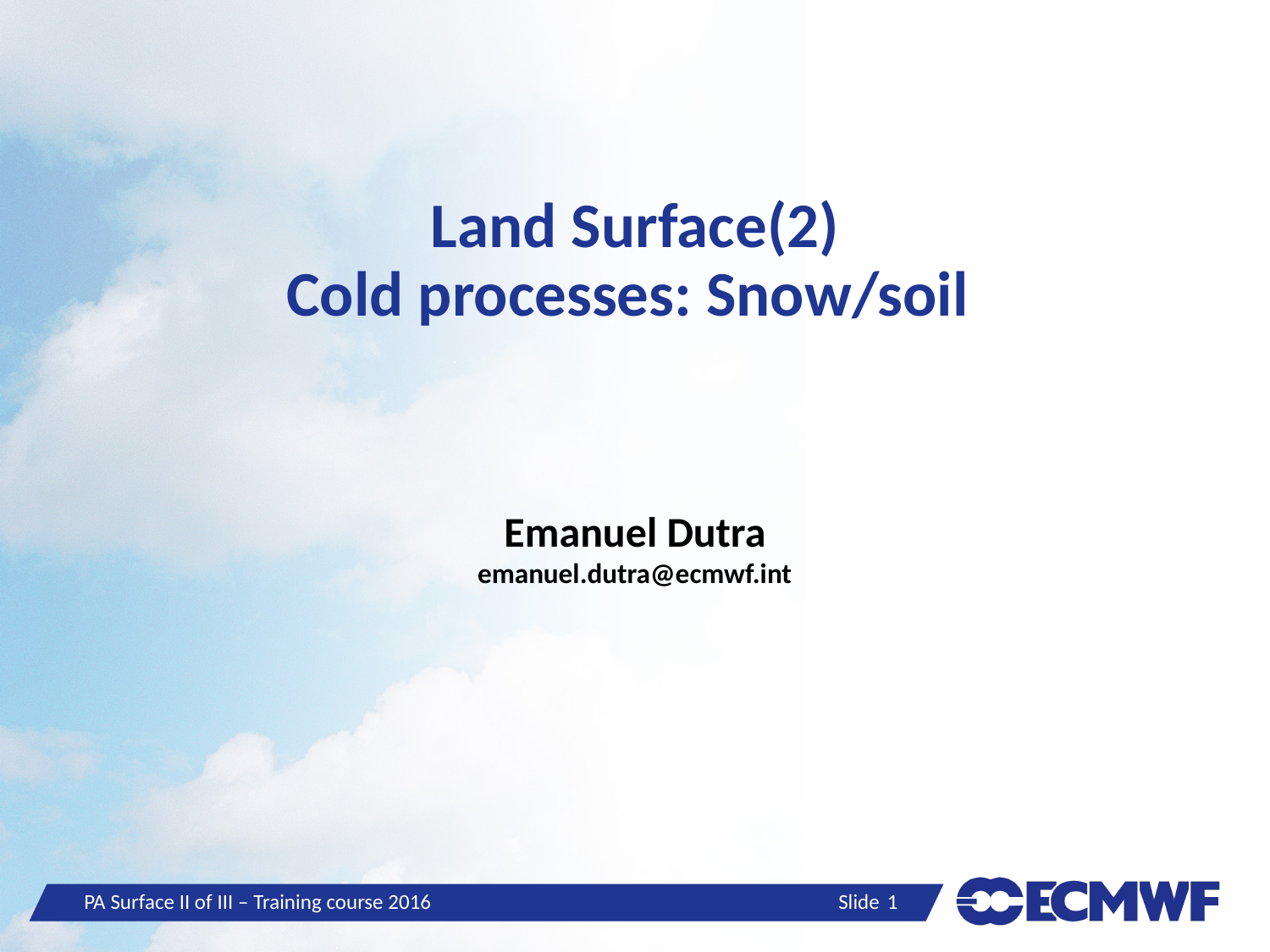

# Land Surface(2) Cold processes: Snow/soil
Emanuel Dutra
emanuel.dutra@ecmwf.int